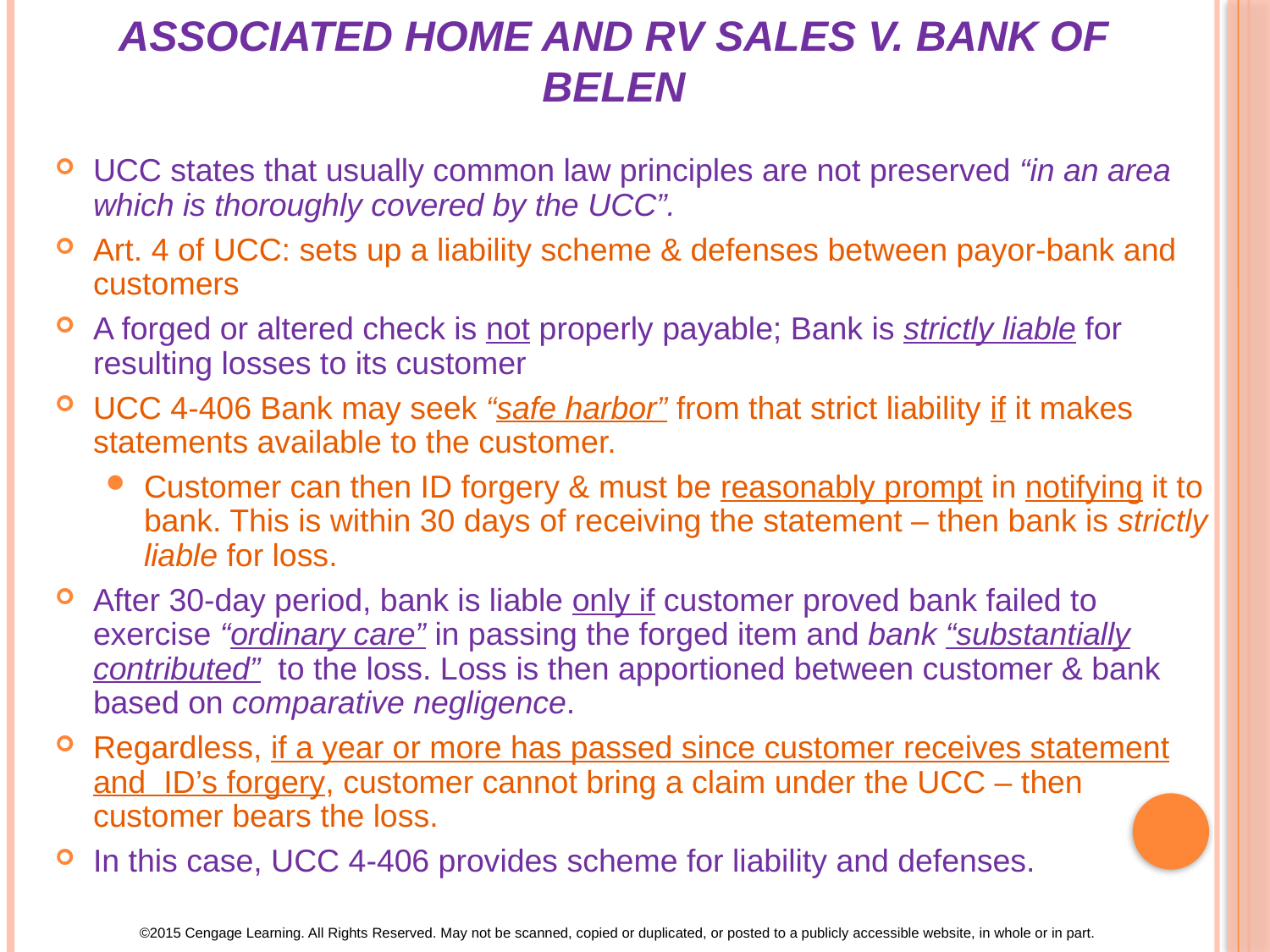

# Case Associated Home and RV Sales v. Bank of Belen
UCC states that usually common law principles are not preserved “in an area which is thoroughly covered by the UCC”.
Art. 4 of UCC: sets up a liability scheme & defenses between payor-bank and customers
A forged or altered check is not properly payable; Bank is strictly liable for resulting losses to its customer
UCC 4-406 Bank may seek “safe harbor” from that strict liability if it makes statements available to the customer.
Customer can then ID forgery & must be reasonably prompt in notifying it to bank. This is within 30 days of receiving the statement – then bank is strictly liable for loss.
After 30-day period, bank is liable only if customer proved bank failed to exercise “ordinary care” in passing the forged item and bank “substantially contributed”  to the loss. Loss is then apportioned between customer & bank based on comparative negligence.
Regardless, if a year or more has passed since customer receives statement and  ID’s forgery, customer cannot bring a claim under the UCC – then customer bears the loss.
In this case, UCC 4-406 provides scheme for liability and defenses.